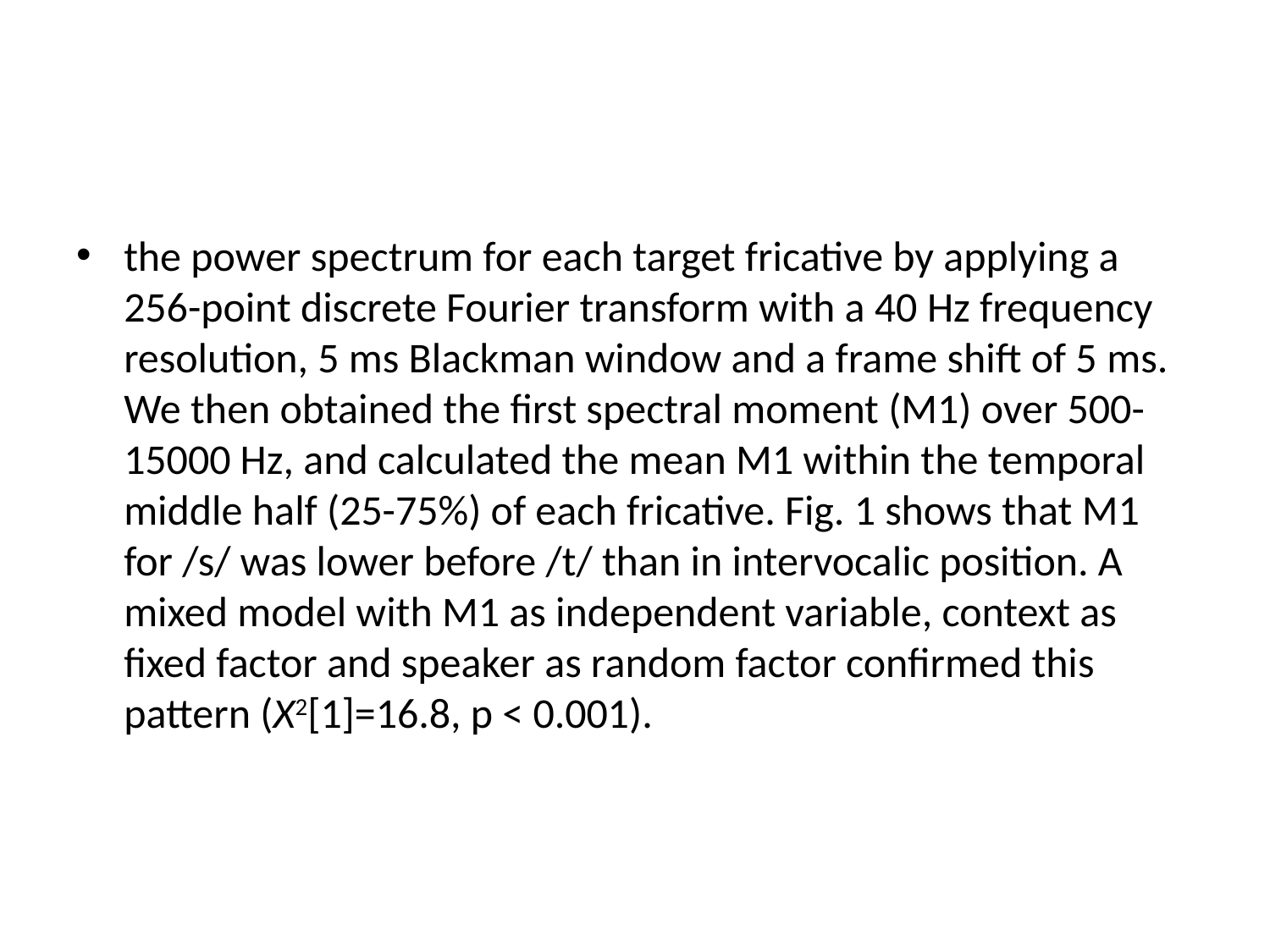

#
the power spectrum for each target fricative by applying a 256-point discrete Fourier transform with a 40 Hz frequency resolution, 5 ms Blackman window and a frame shift of 5 ms. We then obtained the first spectral moment (M1) over 500-15000 Hz, and calculated the mean M1 within the temporal middle half (25-75%) of each fricative. Fig. 1 shows that M1 for /s/ was lower before /t/ than in intervocalic position. A mixed model with M1 as independent variable, context as fixed factor and speaker as random factor confirmed this pattern (X2[1]=16.8, p < 0.001).